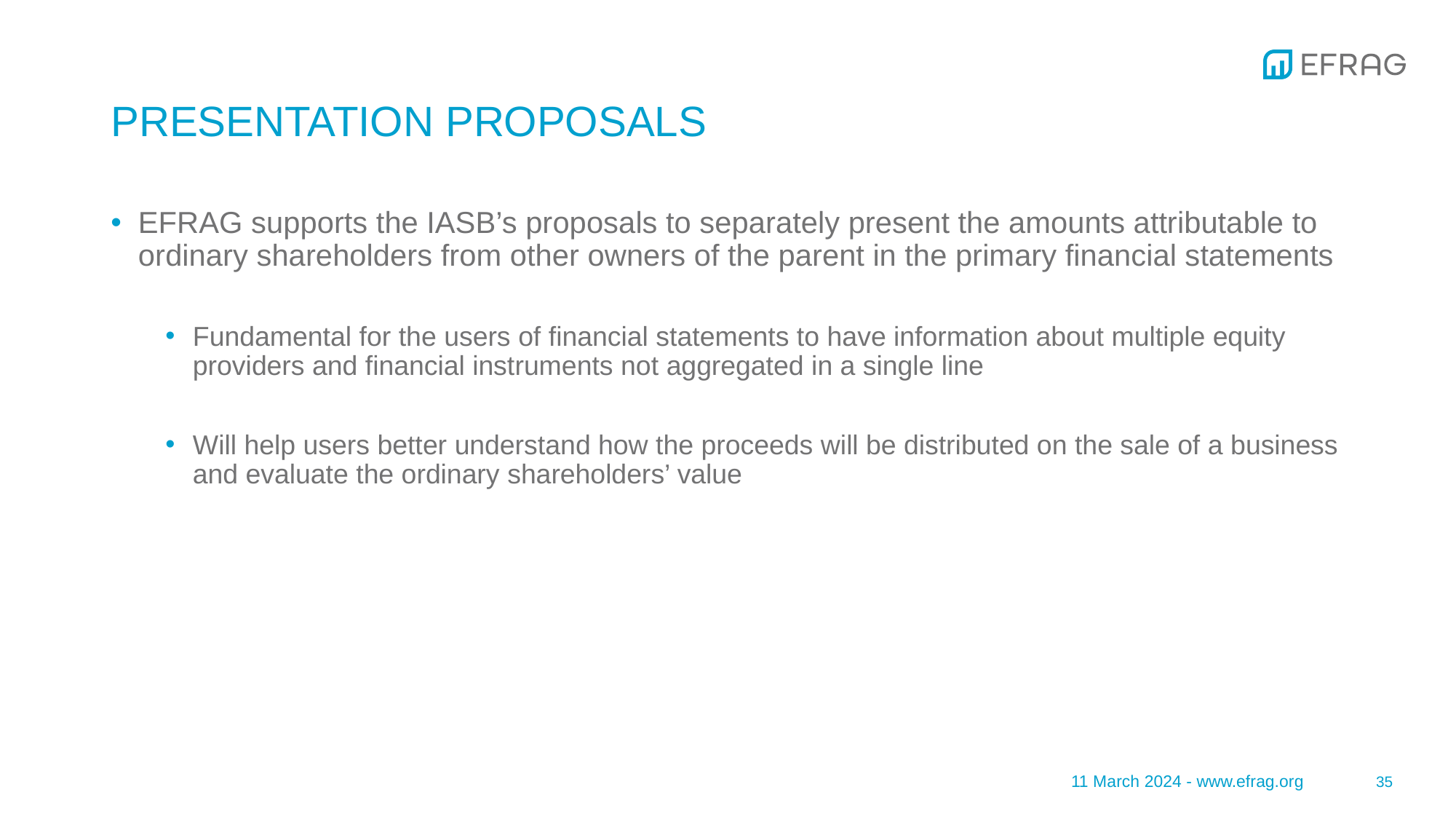

# PRESENTATION PROPOSALS
EFRAG supports the IASB’s proposals to separately present the amounts attributable to ordinary shareholders from other owners of the parent in the primary financial statements

Fundamental for the users of financial statements to have information about multiple equity providers and financial instruments not aggregated in a single line

Will help users better understand how the proceeds will be distributed on the sale of a business and evaluate the ordinary shareholders’ value